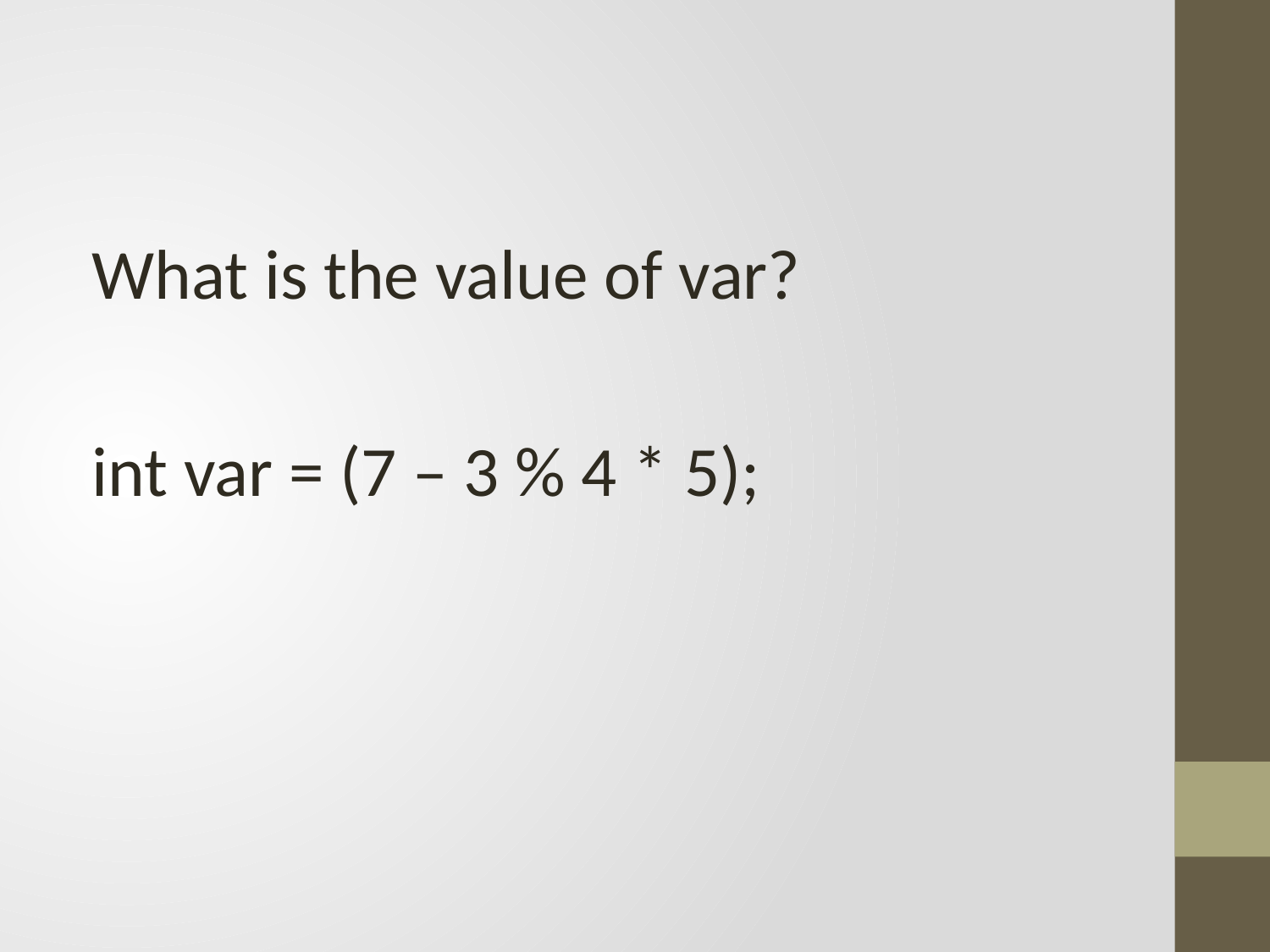

#
What is the value of var?

int var = (7 – 3 % 4 * 5);